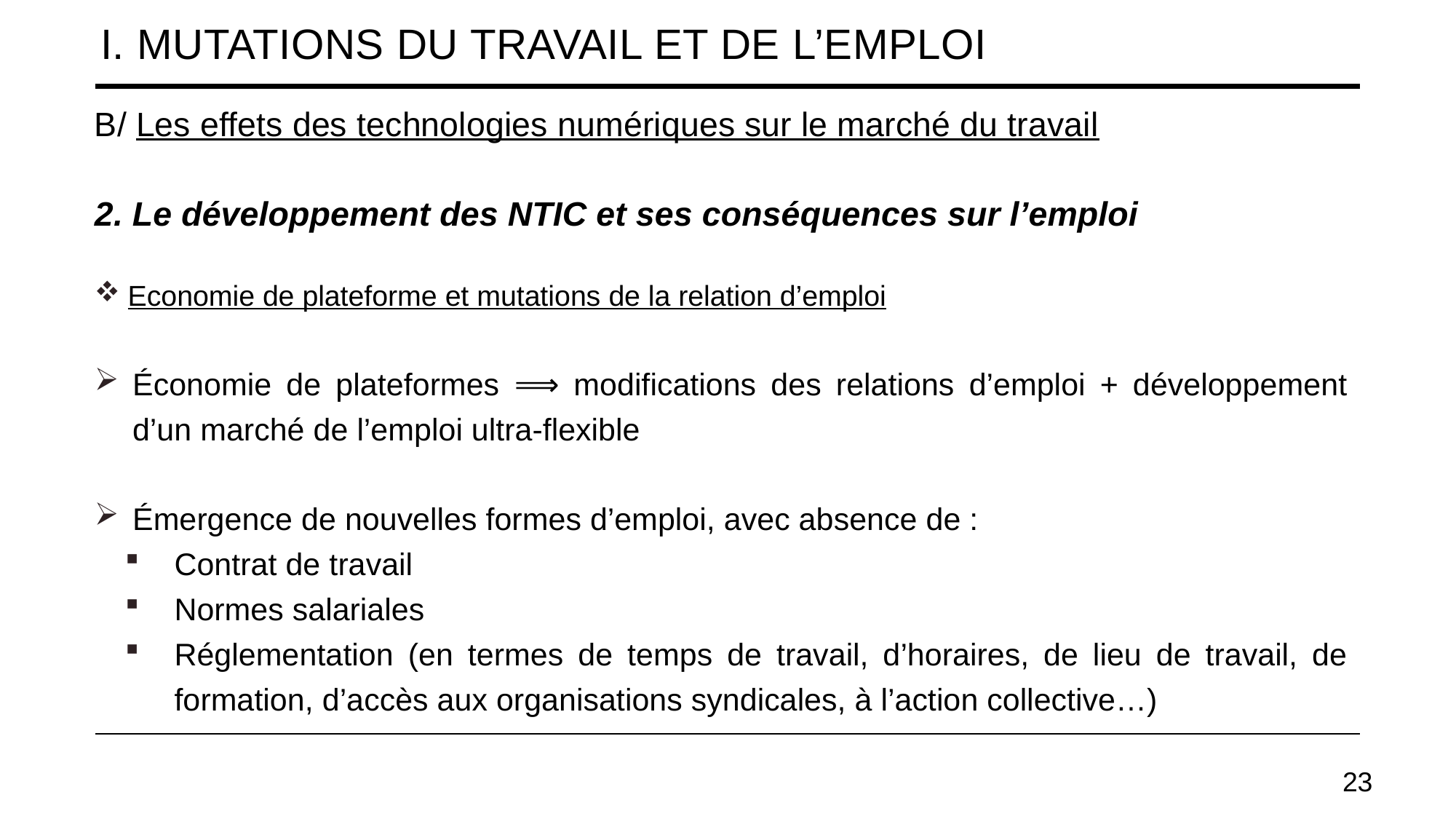

# I. Mutations du travail et de l’emploi
B/ Les effets des technologies numériques sur le marché du travail

2. Le développement des NTIC et ses conséquences sur l’emploi

 Economie de plateforme et mutations de la relation d’emploi

Économie de plateformes ⟹ modifications des relations d’emploi + développement d’un marché de l’emploi ultra-flexible

Émergence de nouvelles formes d’emploi, avec absence de :
Contrat de travail
Normes salariales
Réglementation (en termes de temps de travail, d’horaires, de lieu de travail, de formation, d’accès aux organisations syndicales, à l’action collective…)

23